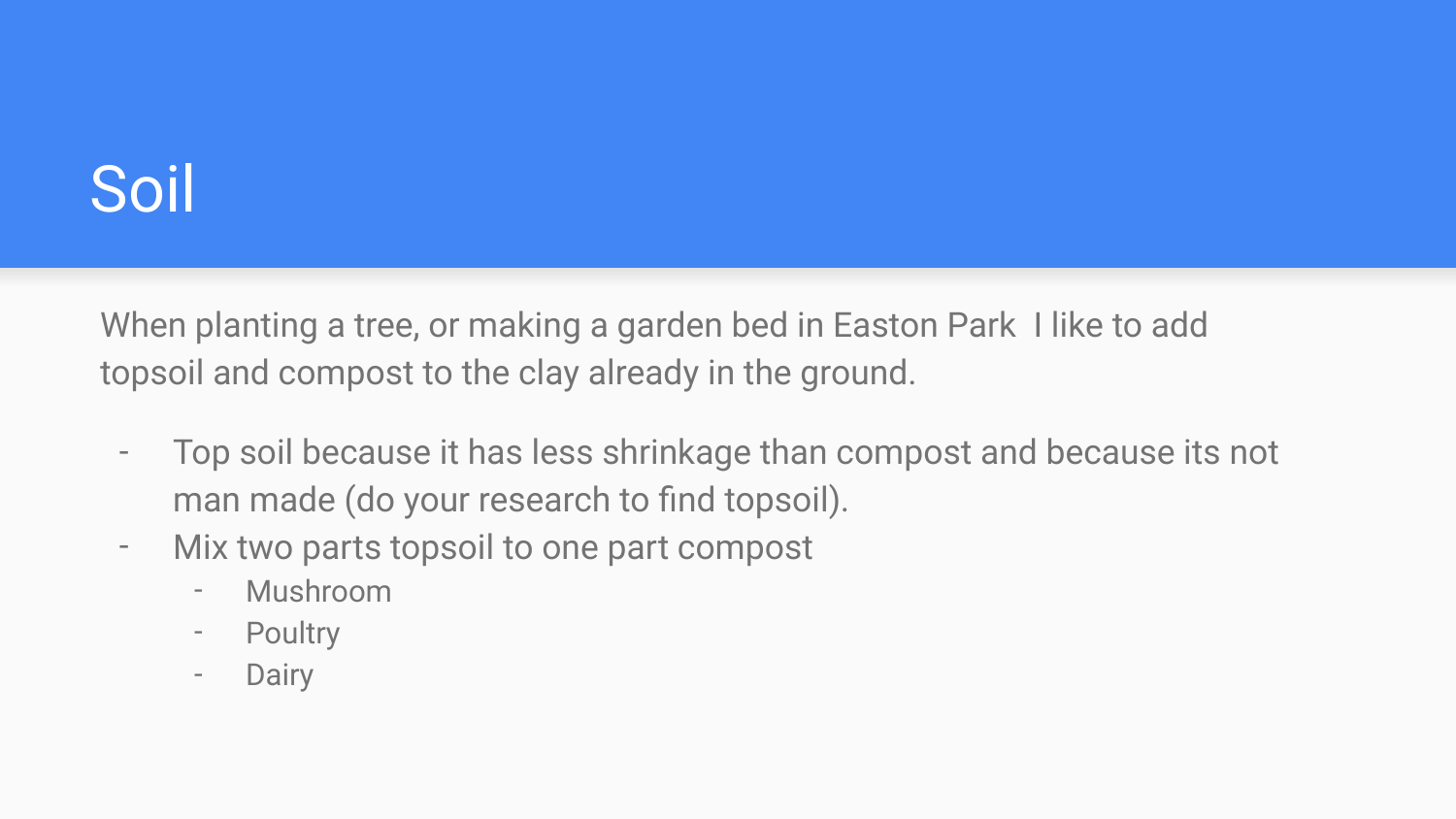

# Soil
When planting a tree, or making a garden bed in Easton Park  I like to add topsoil and compost to the clay already in the ground.
Top soil because it has less shrinkage than compost and because its not man made (do your research to find topsoil).
Mix two parts topsoil to one part compost
Mushroom
Poultry
Dairy